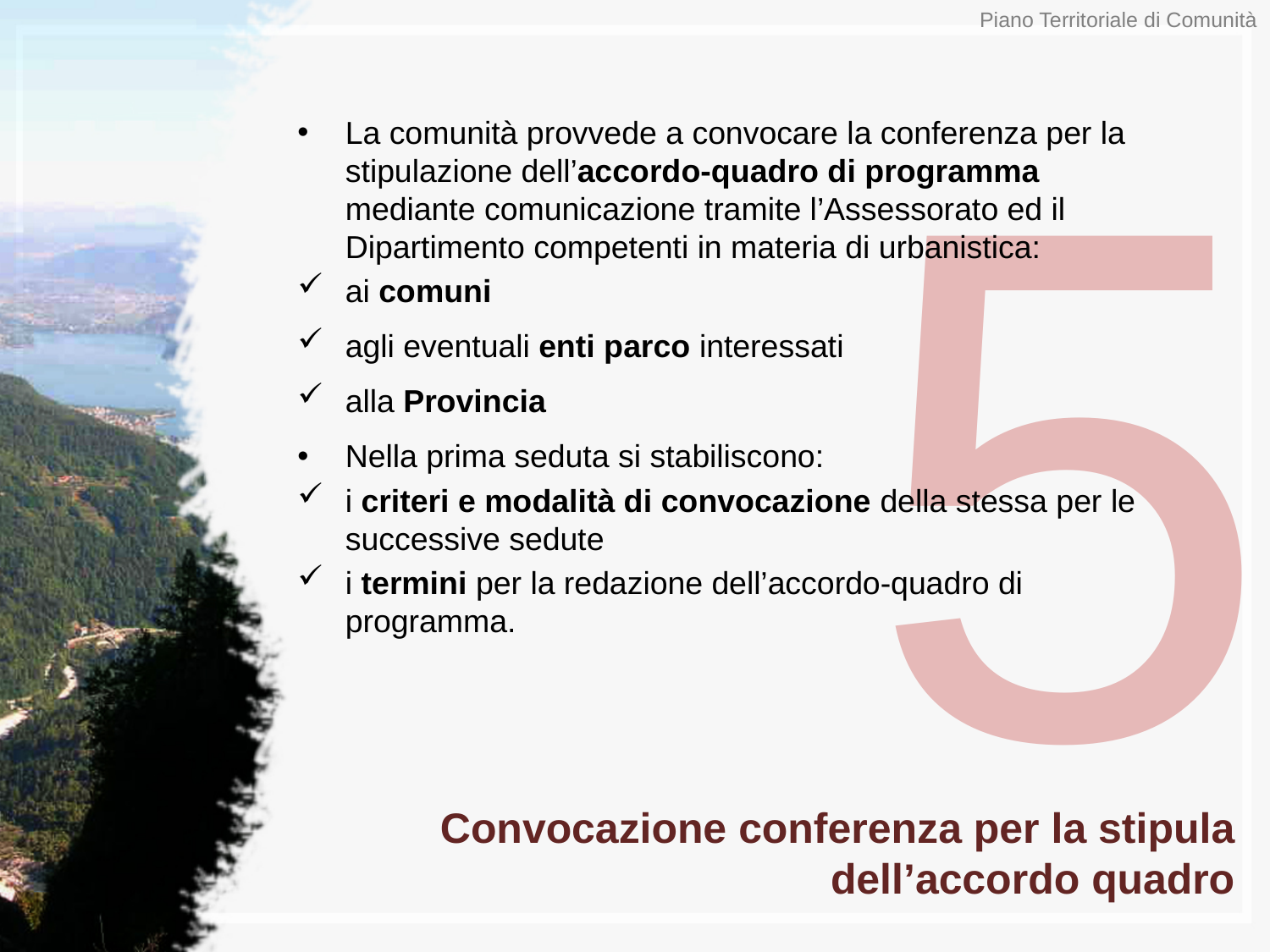

# 5
Piano Territoriale di Comunità
La comunità provvede a convocare la conferenza per la stipulazione dell’accordo-quadro di programma mediante comunicazione tramite l’Assessorato ed il Dipartimento competenti in materia di urbanistica:
ai comuni
agli eventuali enti parco interessati
alla Provincia
Nella prima seduta si stabiliscono:
i criteri e modalità di convocazione della stessa per le successive sedute
i termini per la redazione dell’accordo-quadro di programma.

Convocazione conferenza per la stipula dell’accordo quadro